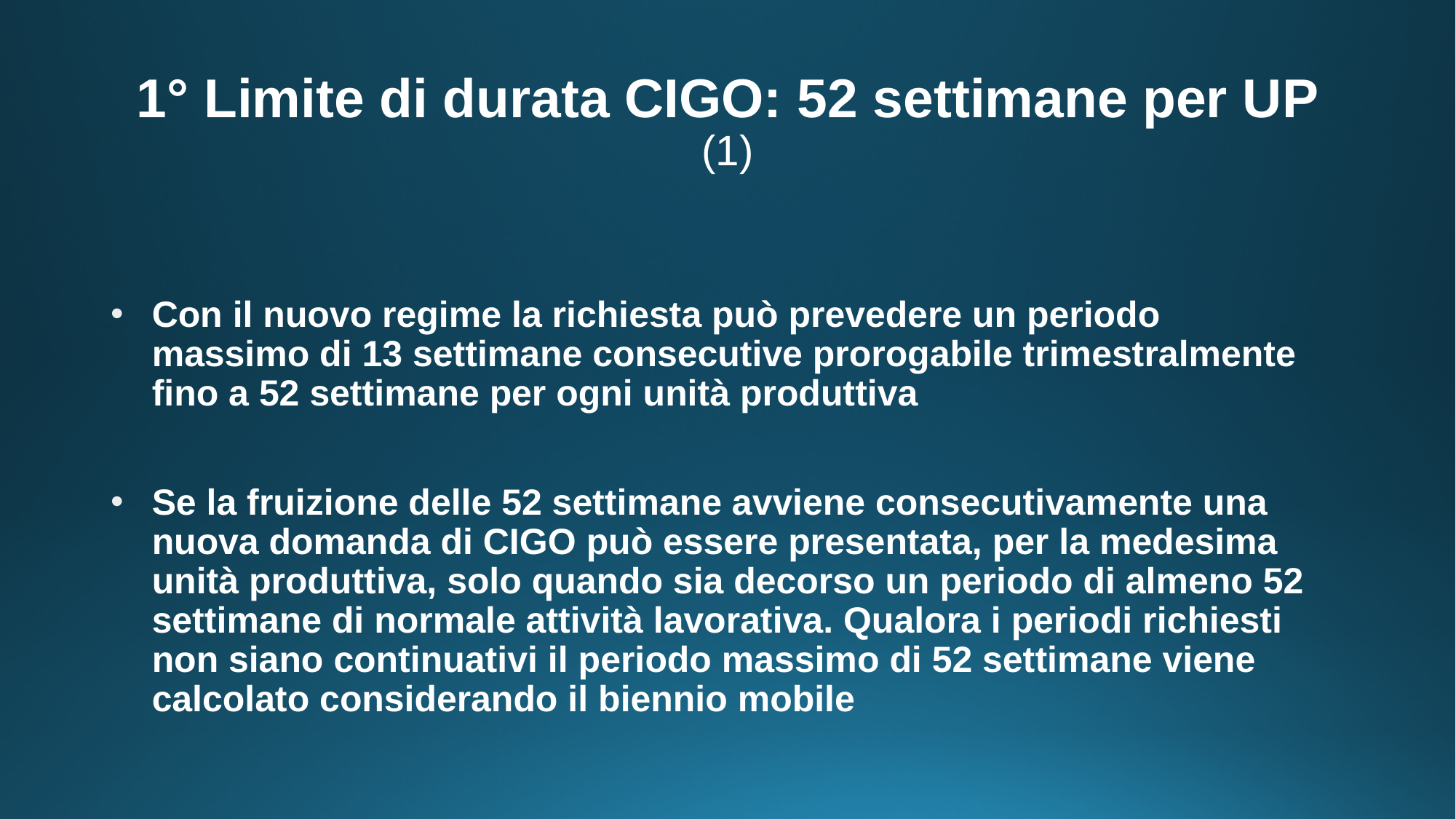

# 1° Limite di durata CIGO: 52 settimane per UP (1)

Con il nuovo regime la richiesta può prevedere un periodo massimo di 13 settimane consecutive prorogabile trimestralmente fino a 52 settimane per ogni unità produttiva

Se la fruizione delle 52 settimane avviene consecutivamente una nuova domanda di CIGO può essere presentata, per la medesima unità produttiva, solo quando sia decorso un periodo di almeno 52 settimane di normale attività lavorativa. Qualora i periodi richiesti non siano continuativi il periodo massimo di 52 settimane viene calcolato considerando il biennio mobile